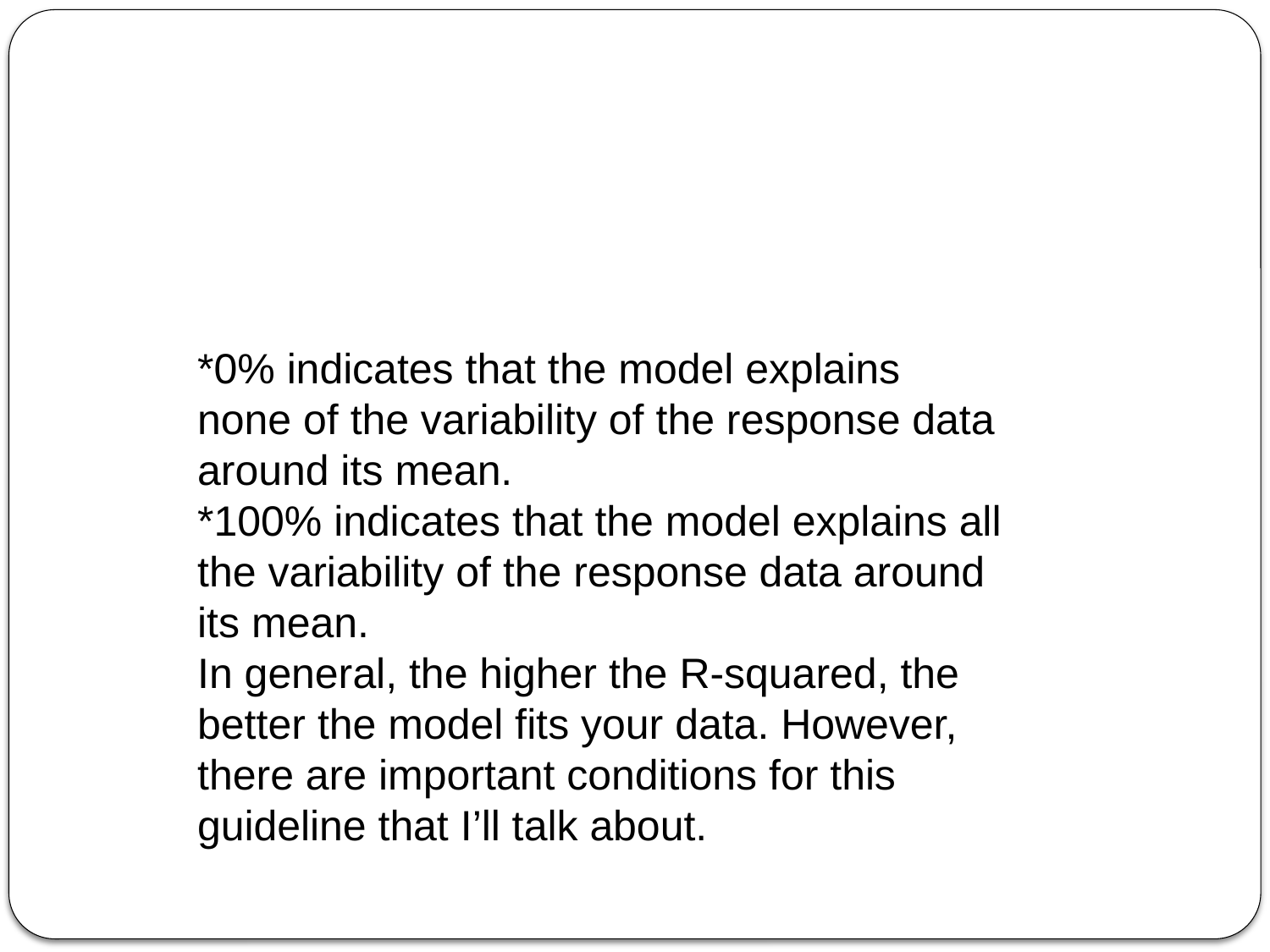

#
*0% indicates that the model explains none of the variability of the response data around its mean.
*100% indicates that the model explains all the variability of the response data around its mean.
In general, the higher the R-squared, the better the model fits your data. However, there are important conditions for this guideline that I’ll talk about.